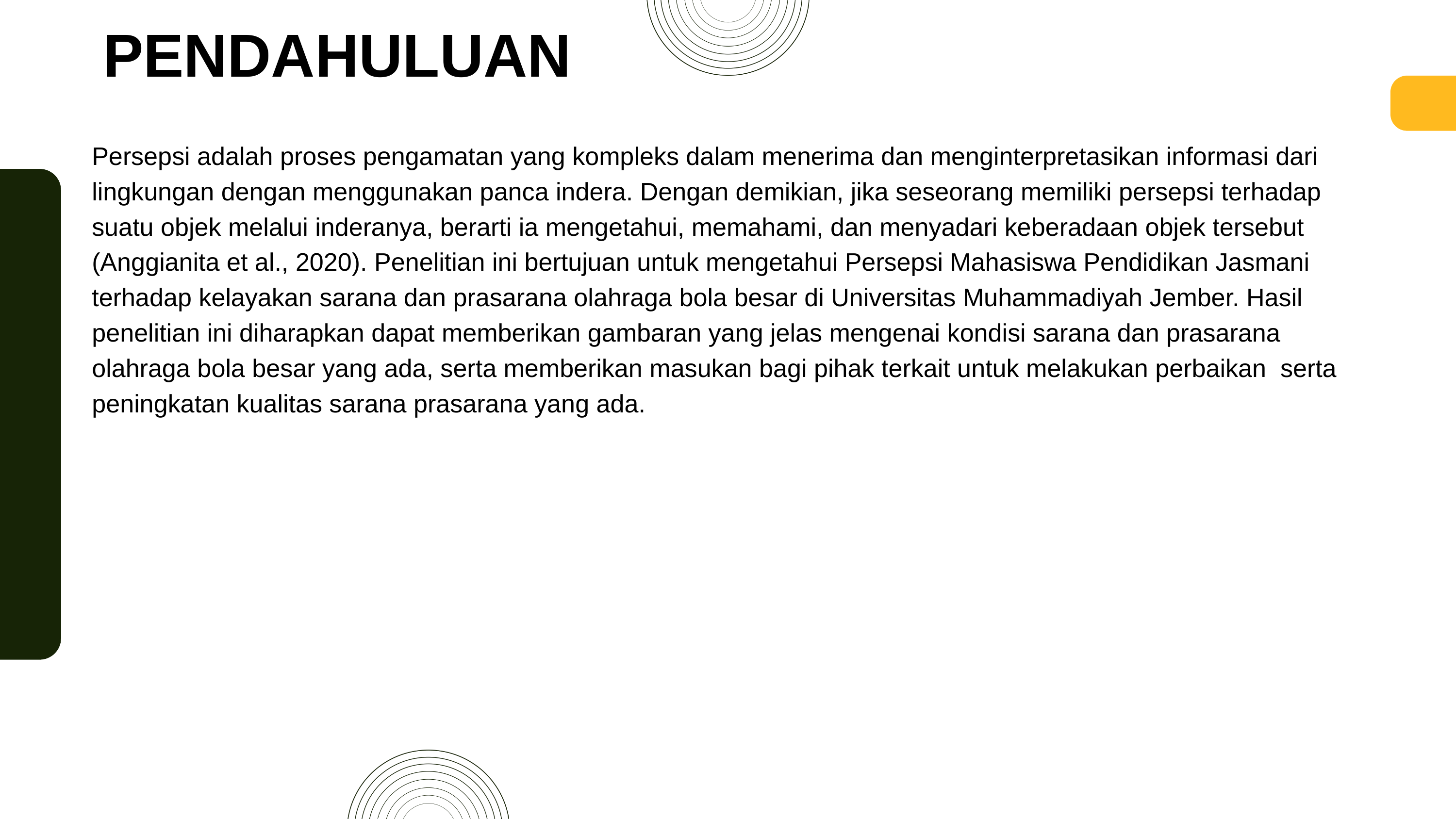

PENDAHULUAN

Universitas Salford
Persepsi adalah proses pengamatan yang kompleks dalam menerima dan menginterpretasikan informasi dari lingkungan dengan menggunakan panca indera. Dengan demikian, jika seseorang memiliki persepsi terhadap suatu objek melalui inderanya, berarti ia mengetahui, memahami, dan menyadari keberadaan objek tersebut (Anggianita et al., 2020). Penelitian ini bertujuan untuk mengetahui Persepsi Mahasiswa Pendidikan Jasmani terhadap kelayakan sarana dan prasarana olahraga bola besar di Universitas Muhammadiyah Jember. Hasil penelitian ini diharapkan dapat memberikan gambaran yang jelas mengenai kondisi sarana dan prasarana olahraga bola besar yang ada, serta memberikan masukan bagi pihak terkait untuk melakukan perbaikan  serta peningkatan kualitas sarana prasarana yang ada.